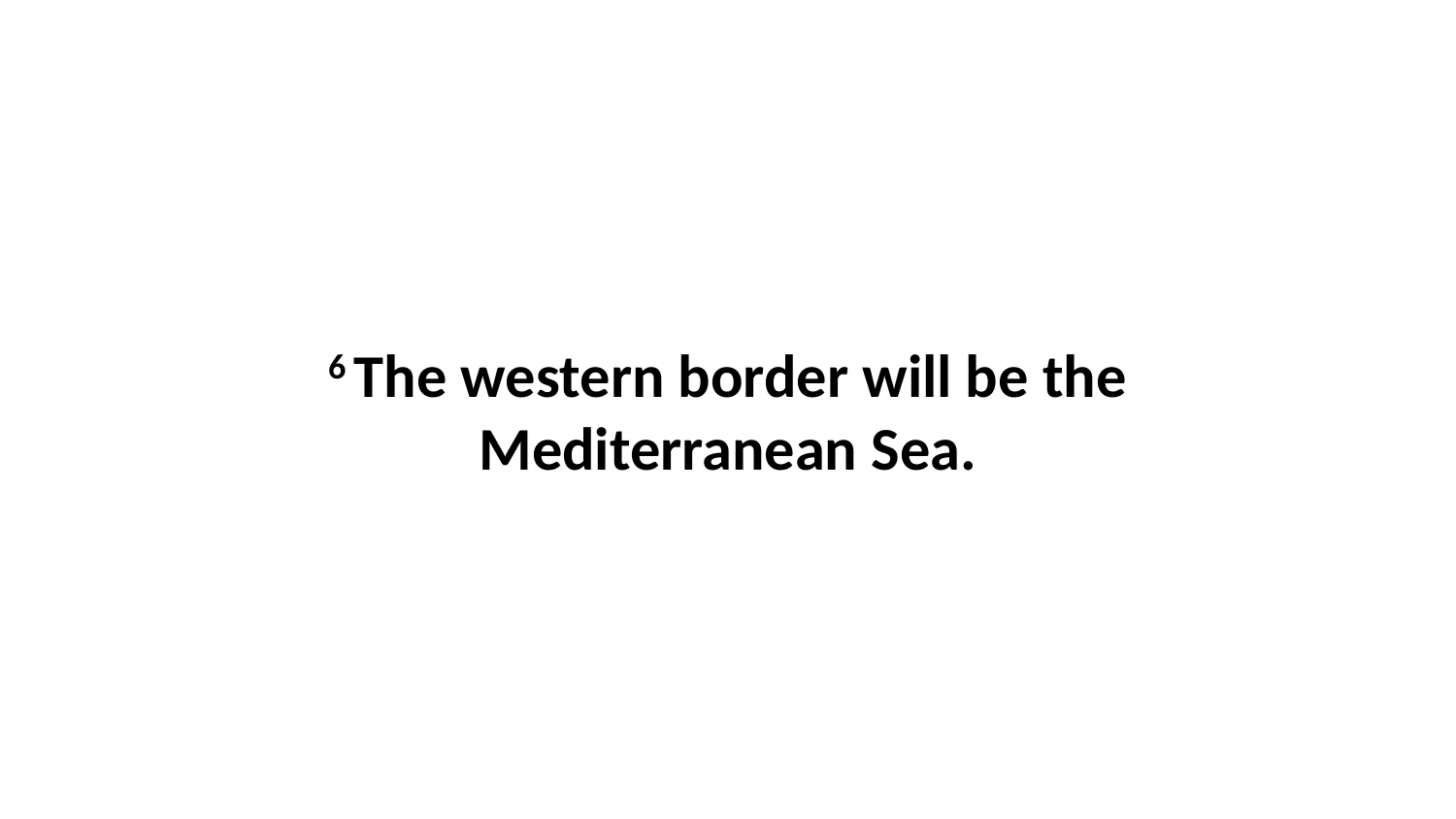

6 The western border will be the Mediterranean Sea.